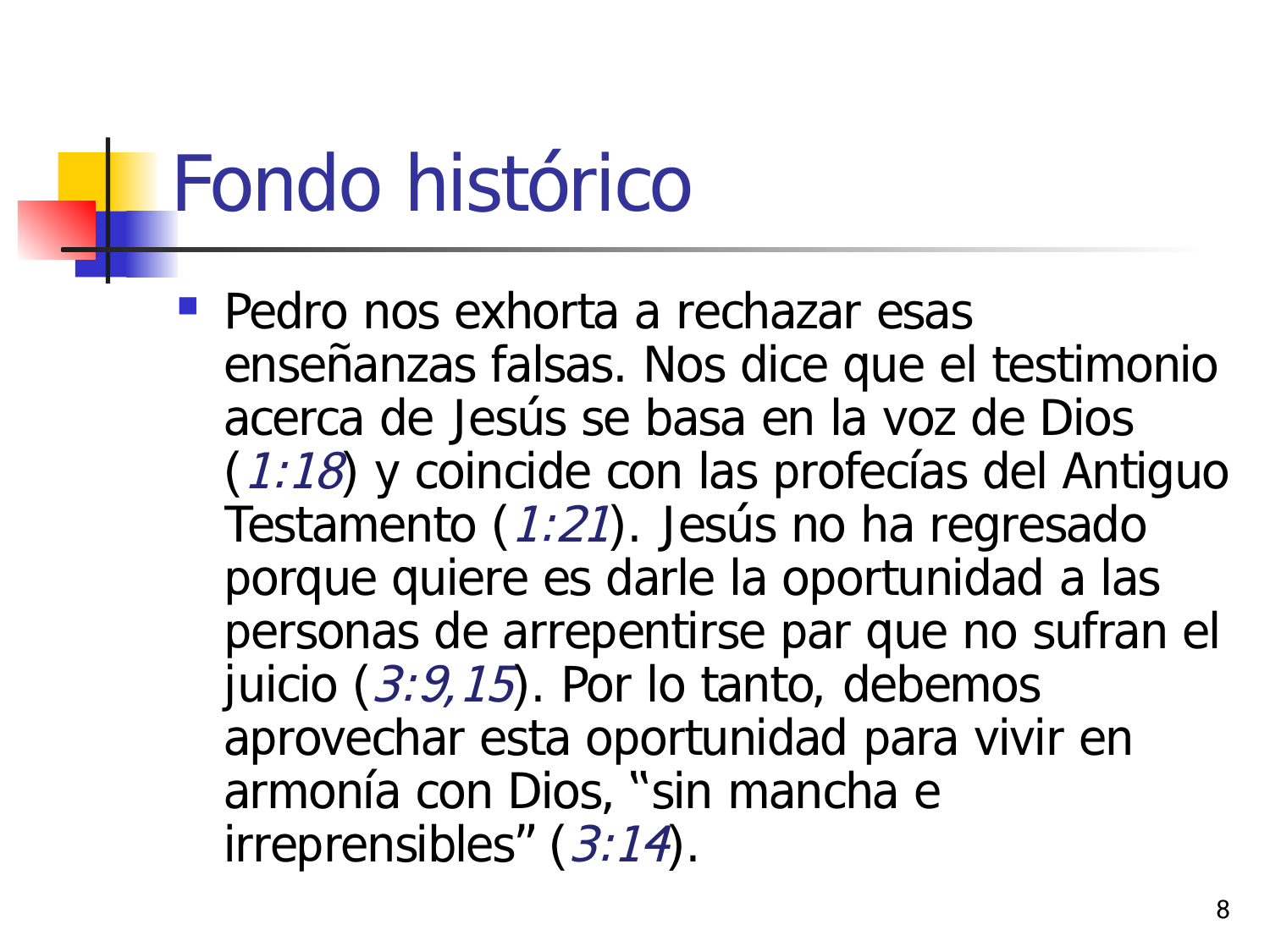

# Fondo histórico
Pedro nos exhorta a rechazar esas enseñanzas falsas. Nos dice que el testimonio acerca de Jesús se basa en la voz de Dios (1:18) y coincide con las profecías del Antiguo Testamento (1:21). Jesús no ha regresado porque quiere es darle la oportunidad a las personas de arrepentirse par que no sufran el juicio (3:9,15). Por lo tanto, debemos aprovechar esta oportunidad para vivir en armonía con Dios, “sin mancha e irreprensibles” (3:14).
8